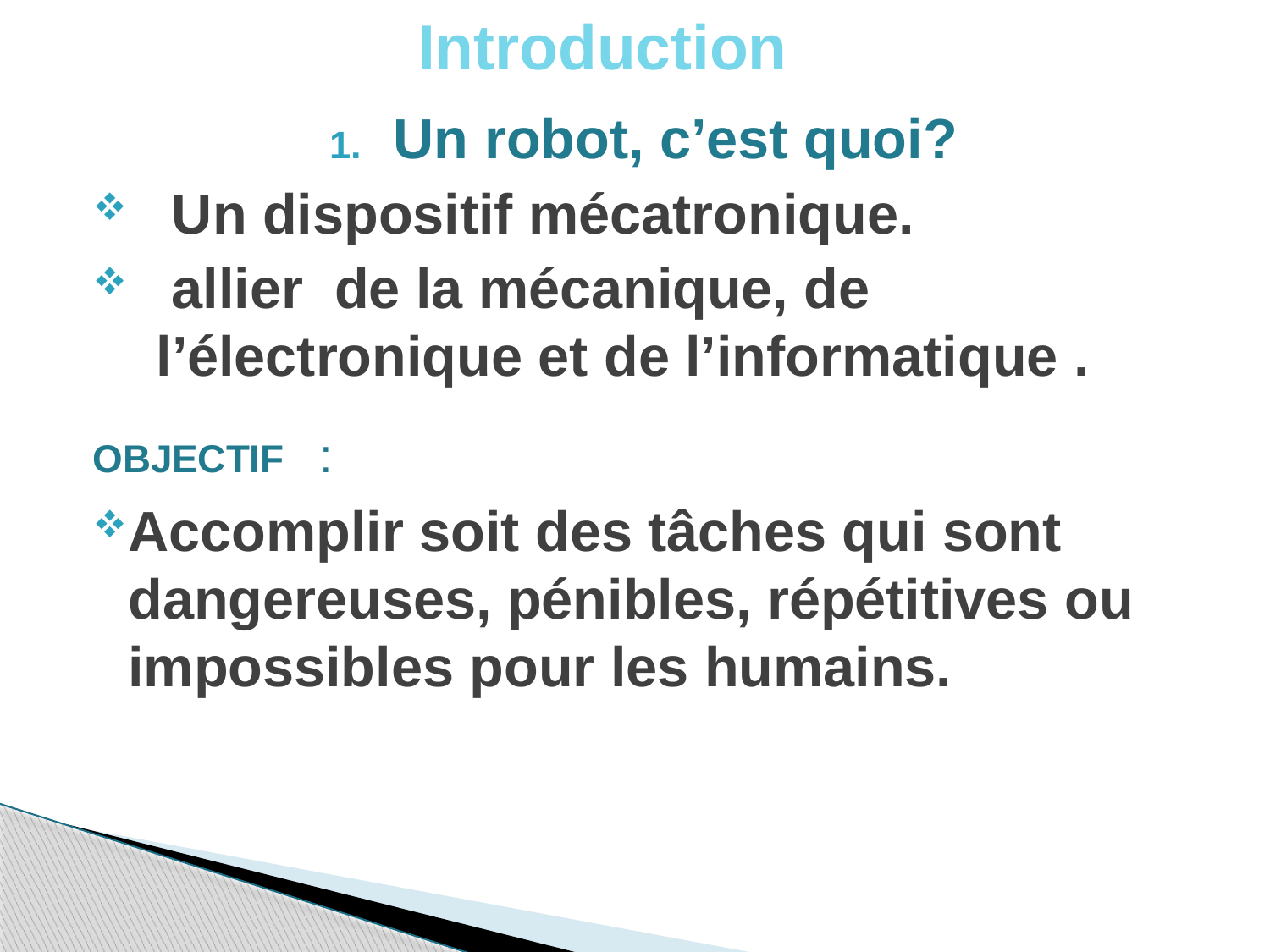

# Introduction
Un robot, c’est quoi?
 Un dispositif mécatronique.
 allier  de la mécanique, de l’électronique et de l’informatique .
OBJECTIF  :
Accomplir soit des tâches qui sont  dangereuses, pénibles, répétitives ou  impossibles pour les humains.